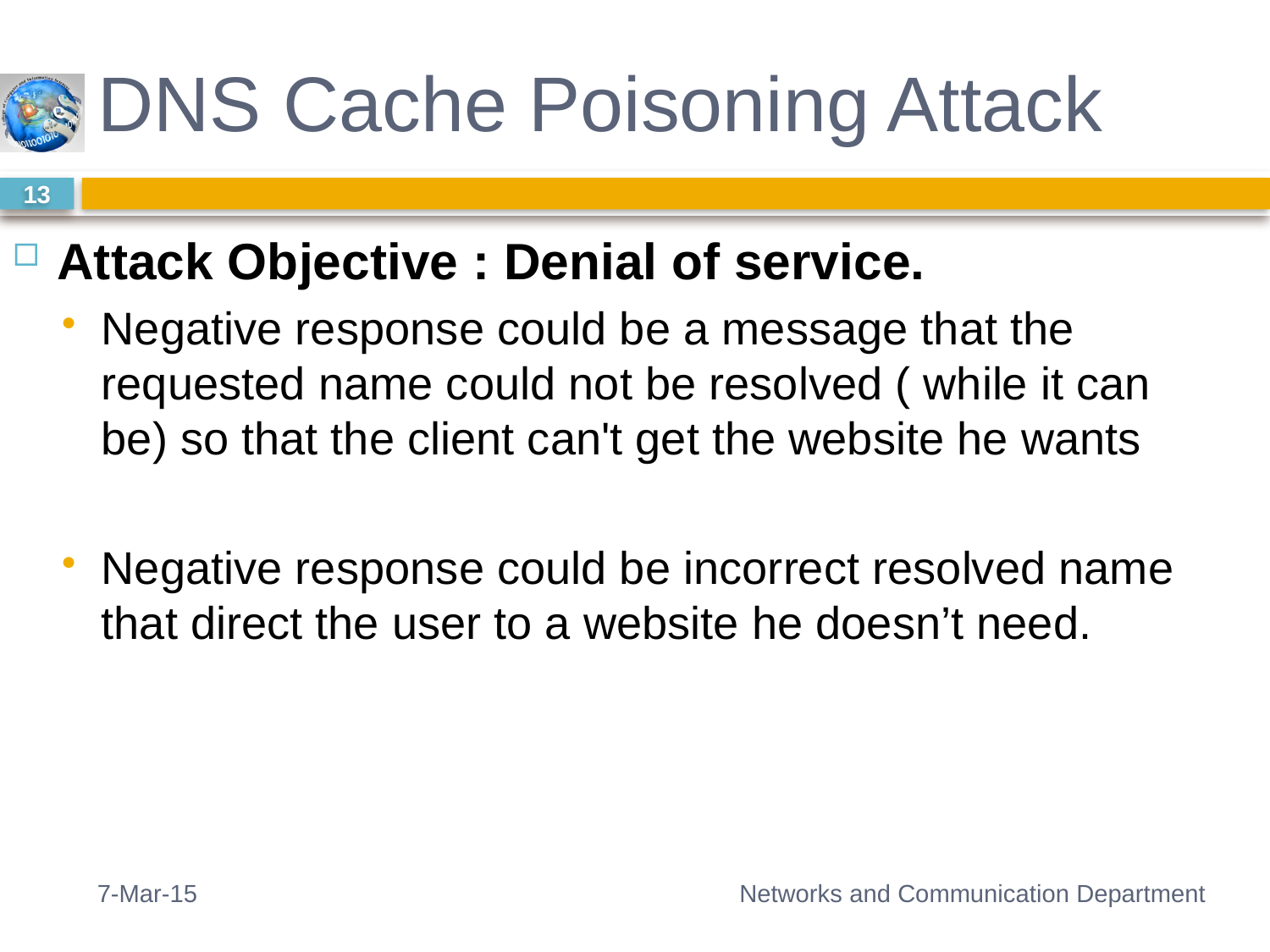

# DNS Cache Poisoning Attack
13
Attack Objective : Denial of service.
Negative response could be a message that the requested name could not be resolved ( while it can be) so that the client can't get the website he wants

Negative response could be incorrect resolved name that direct the user to a website he doesn’t need.

7-Mar-15
Networks and Communication Department